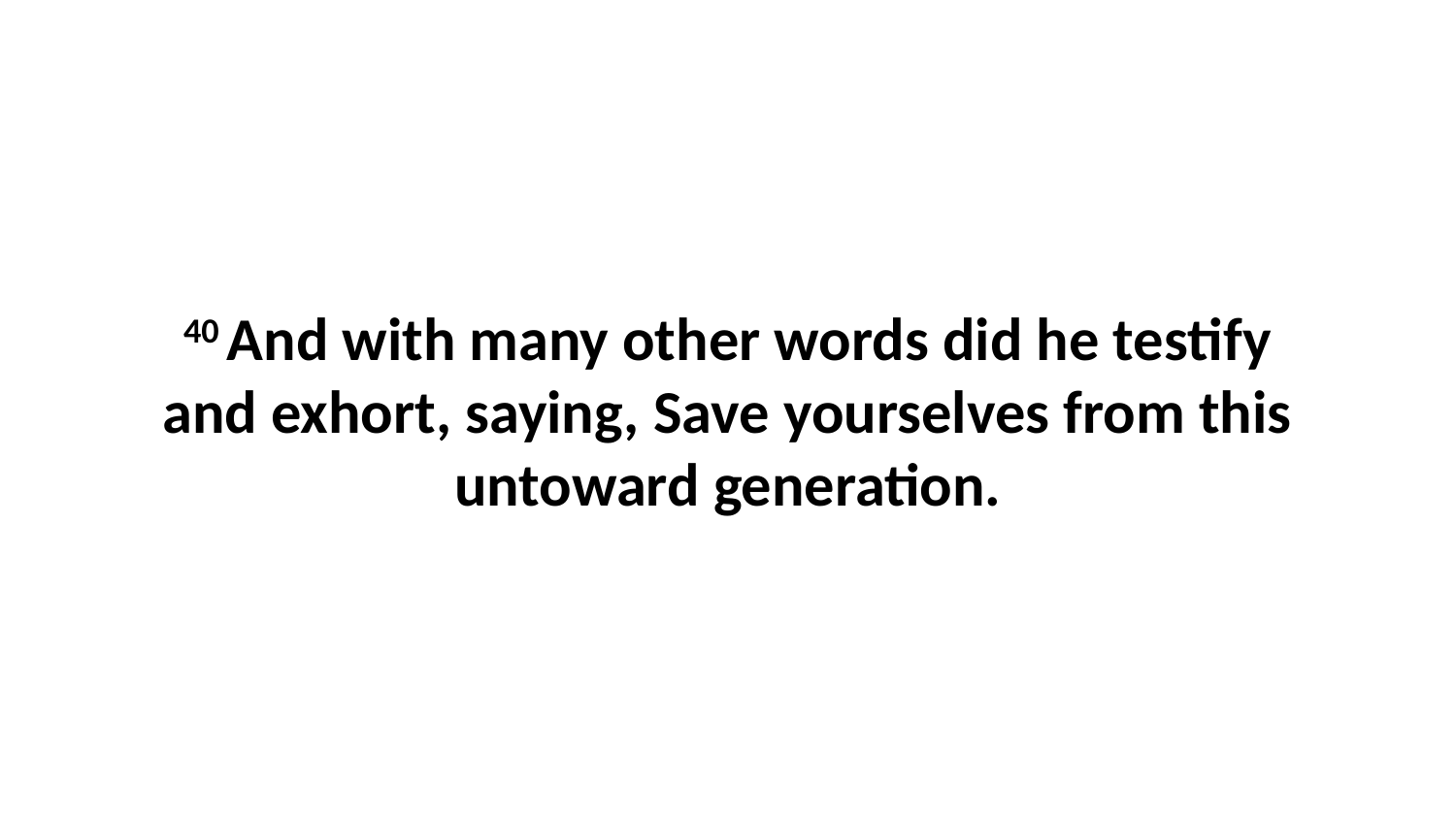

40 And with many other words did he testify and exhort, saying, Save yourselves from this untoward generation.